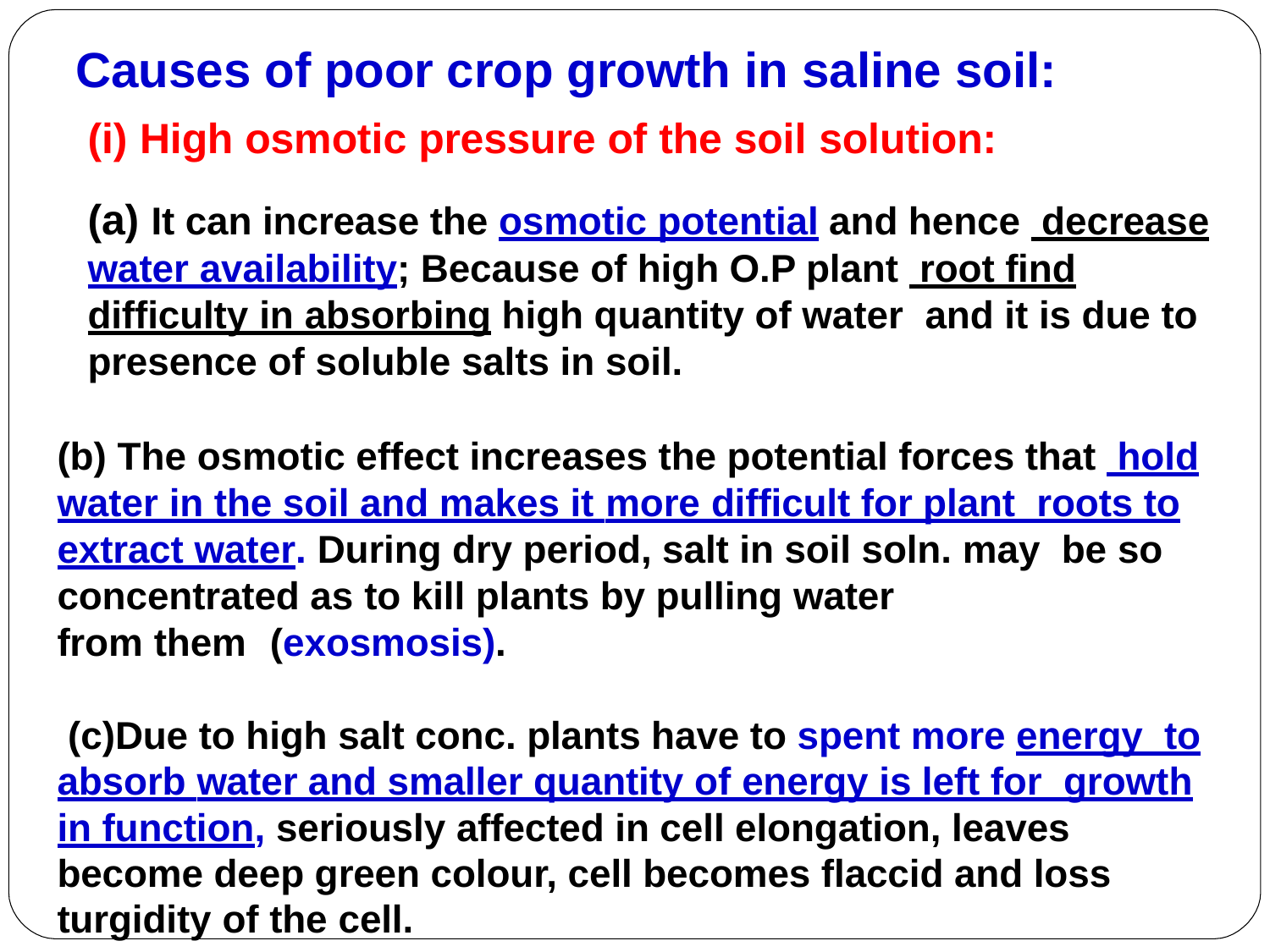

# Causes of poor crop growth in saline soil:
High osmotic pressure of the soil solution:
(a) It can increase the osmotic potential and hence  decrease water availability; Because of high O.P plant  root find difficulty in absorbing high quantity of water  and it is due to presence of soluble salts in soil.

(b) The osmotic effect increases the potential forces that  hold water in the soil and makes it more difficult for plant  roots to extract water. During dry period, salt in soil soln. may  be so concentrated as to kill plants by pulling water
from them	(exosmosis).

Due to high salt conc. plants have to spent more energy  to absorb water and smaller quantity of energy is left for  growth in function, seriously affected in cell elongation, leaves  become deep green colour, cell becomes flaccid and loss  turgidity of the cell.